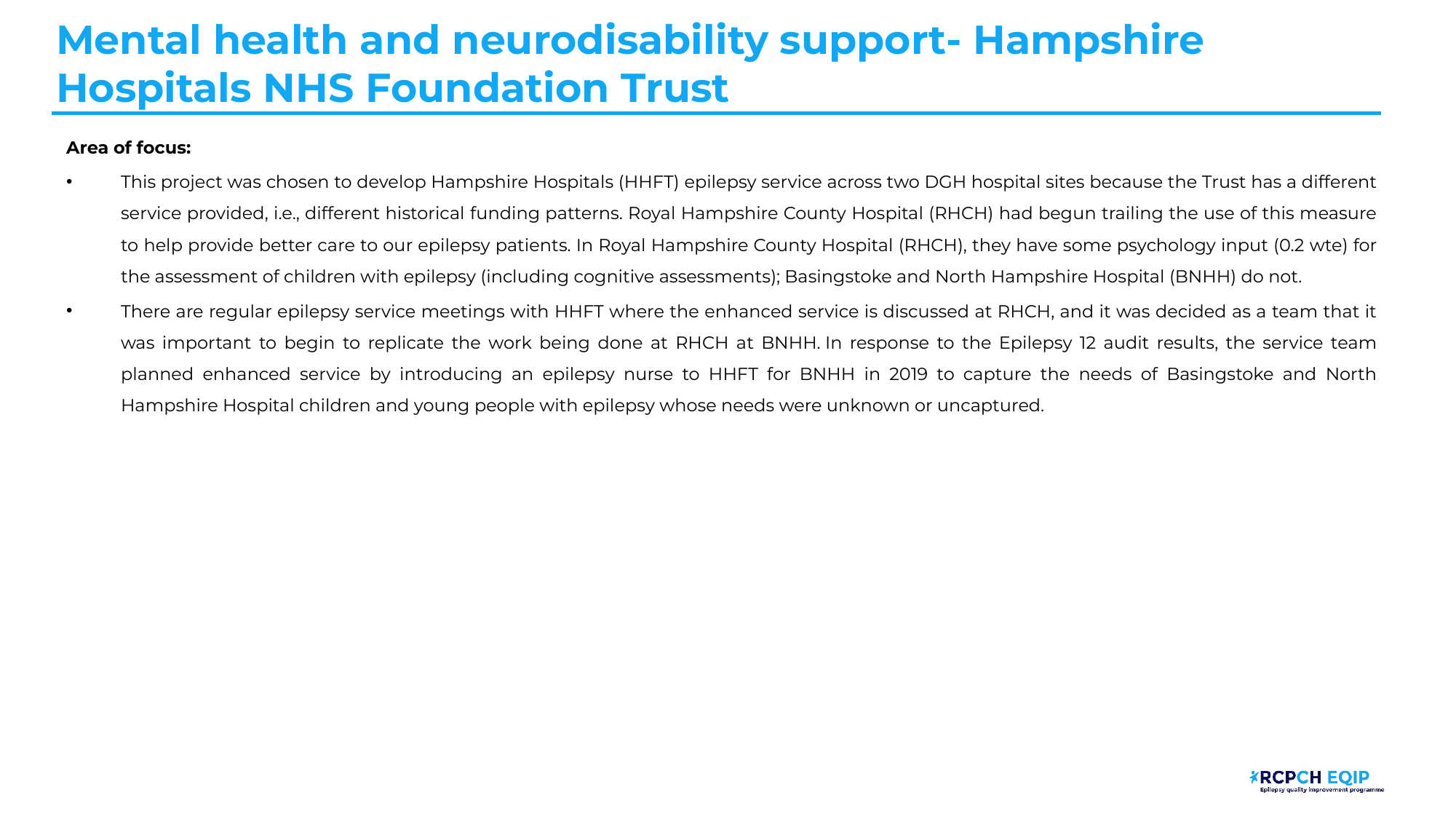

# Mental health and neurodisability support- Hampshire Hospitals NHS Foundation Trust​
Area of focus:
This project was chosen to develop Hampshire Hospitals (HHFT) epilepsy service across two DGH hospital sites because the Trust has a different service provided, i.e., different historical funding patterns. Royal Hampshire County Hospital (RHCH) had begun trailing the use of this measure to help provide better care to our epilepsy patients. In Royal Hampshire County Hospital (RHCH), they have some psychology input (0.2 wte) for the assessment of children with epilepsy (including cognitive assessments); Basingstoke and North Hampshire Hospital (BNHH) do not.
There are regular epilepsy service meetings with HHFT where the enhanced service is discussed at RHCH, and it was decided as a team that it was important to begin to replicate the work being done at RHCH at BNHH. In response to the Epilepsy 12 audit results, the service team planned enhanced service by introducing an epilepsy nurse to HHFT for BNHH in 2019 to capture the needs of Basingstoke and North Hampshire Hospital children and young people with epilepsy whose needs were unknown or uncaptured.